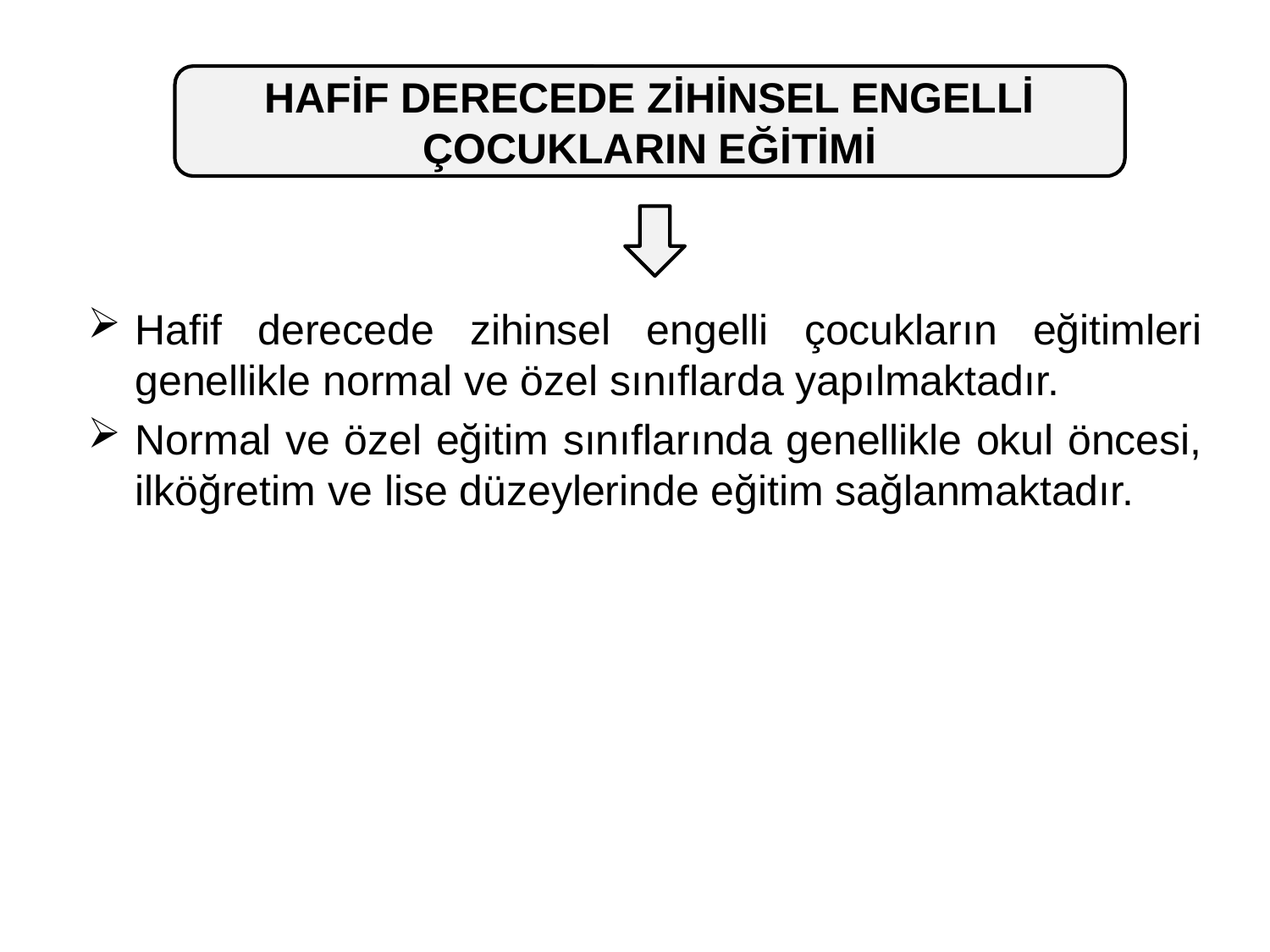

HAFİF DERECEDE ZİHİNSEL ENGELLİ ÇOCUKLARIN EĞİTİMİ

Hafif derecede zihinsel engelli çocukların eğitimleri genellikle normal ve özel sınıflarda yapılmaktadır.
Normal ve özel eğitim sınıflarında genellikle okul öncesi, ilköğretim ve lise düzeylerinde eğitim sağlanmaktadır.